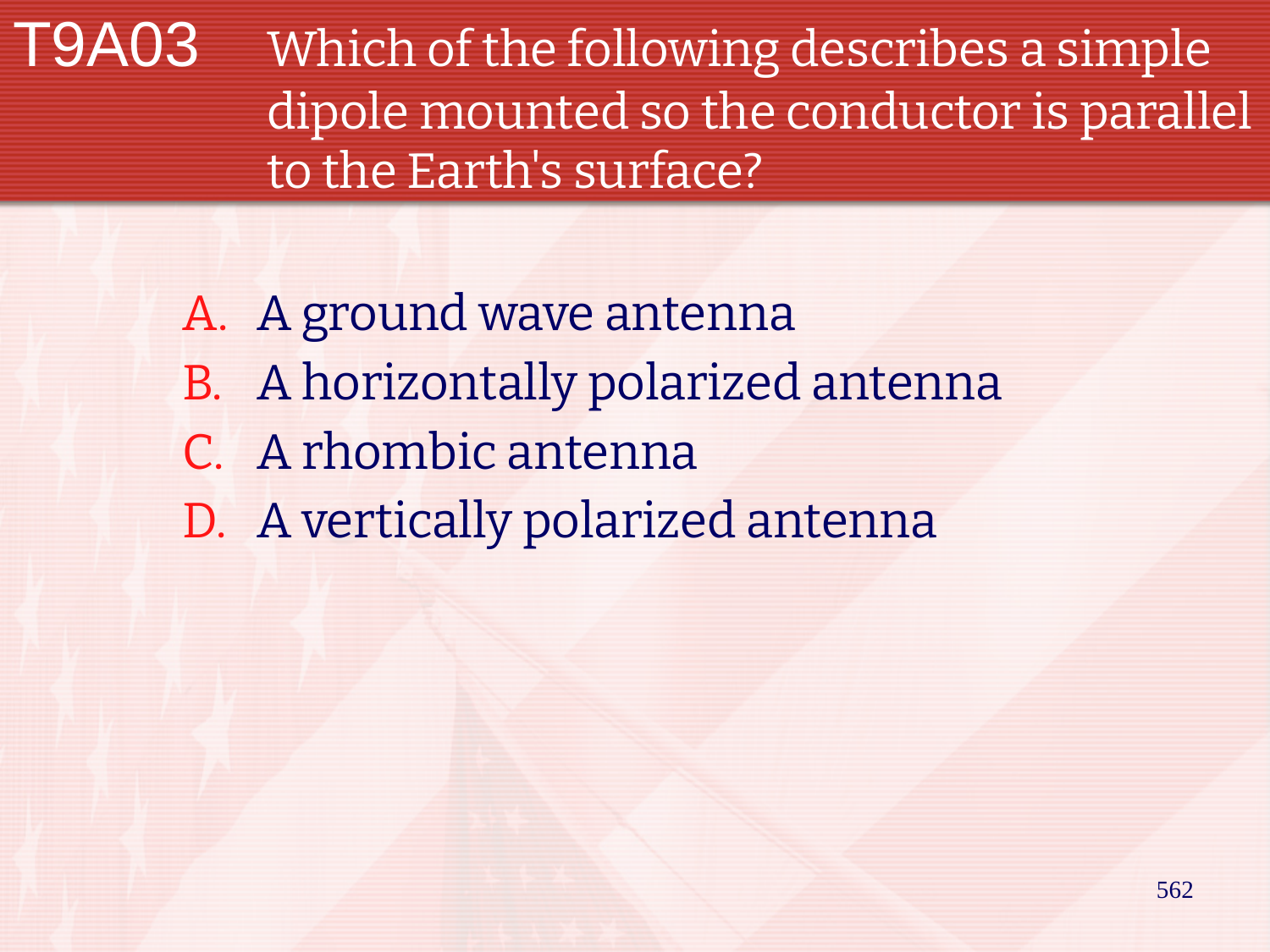

# T9A03		Which of the following describes a simple 		dipole mounted so the conductor is parallel 		to the Earth's surface?
A ground wave antenna
A horizontally polarized antenna
A rhombic antenna
A vertically polarized antenna
562